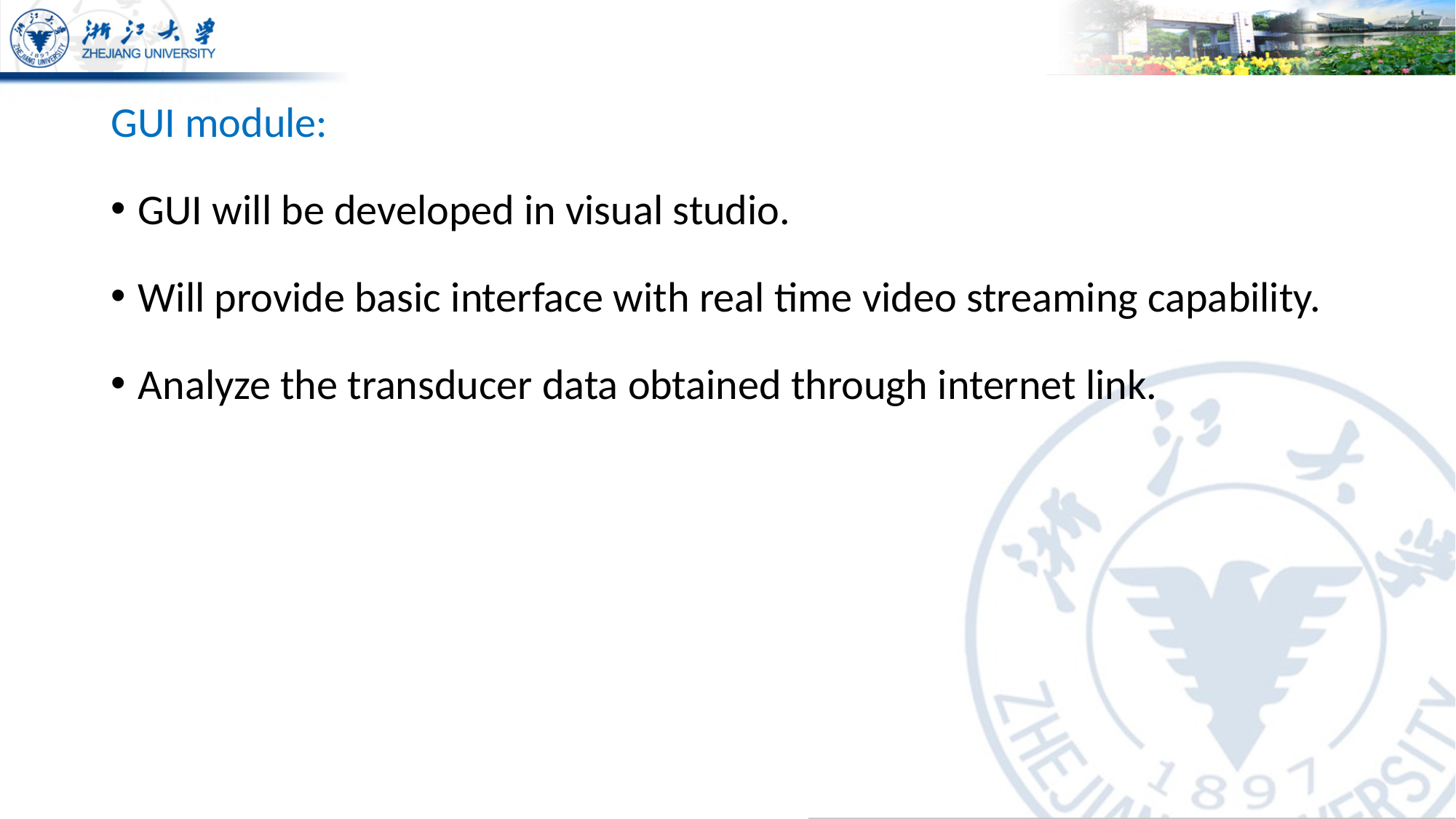

GUI module:
GUI will be developed in visual studio.
Will provide basic interface with real time video streaming capability.
Analyze the transducer data obtained through internet link.